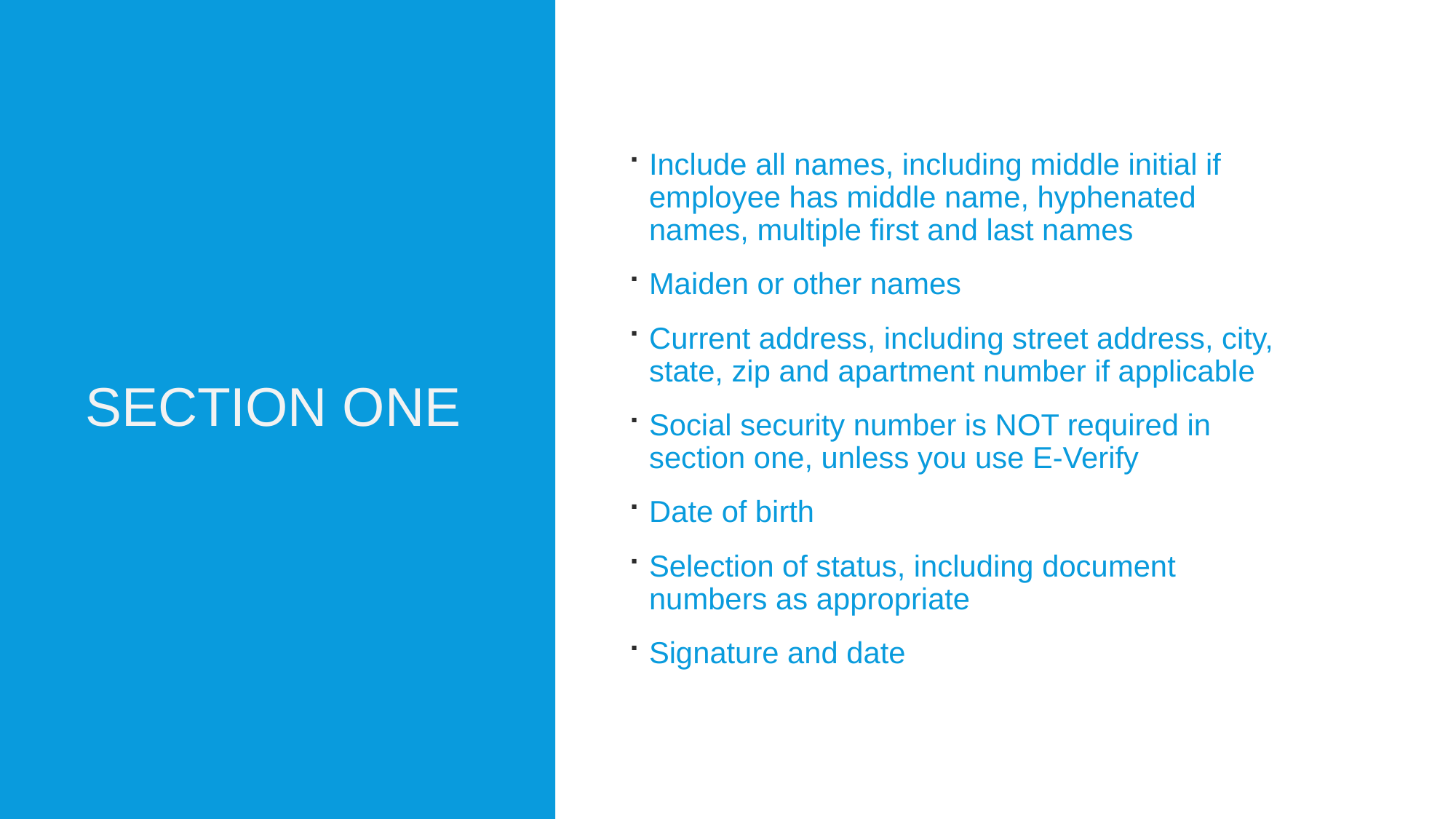

# Section One
Include all names, including middle initial if employee has middle name, hyphenated names, multiple first and last names
Maiden or other names
Current address, including street address, city, state, zip and apartment number if applicable
Social security number is NOT required in section one, unless you use E-Verify
Date of birth
Selection of status, including document numbers as appropriate
Signature and date